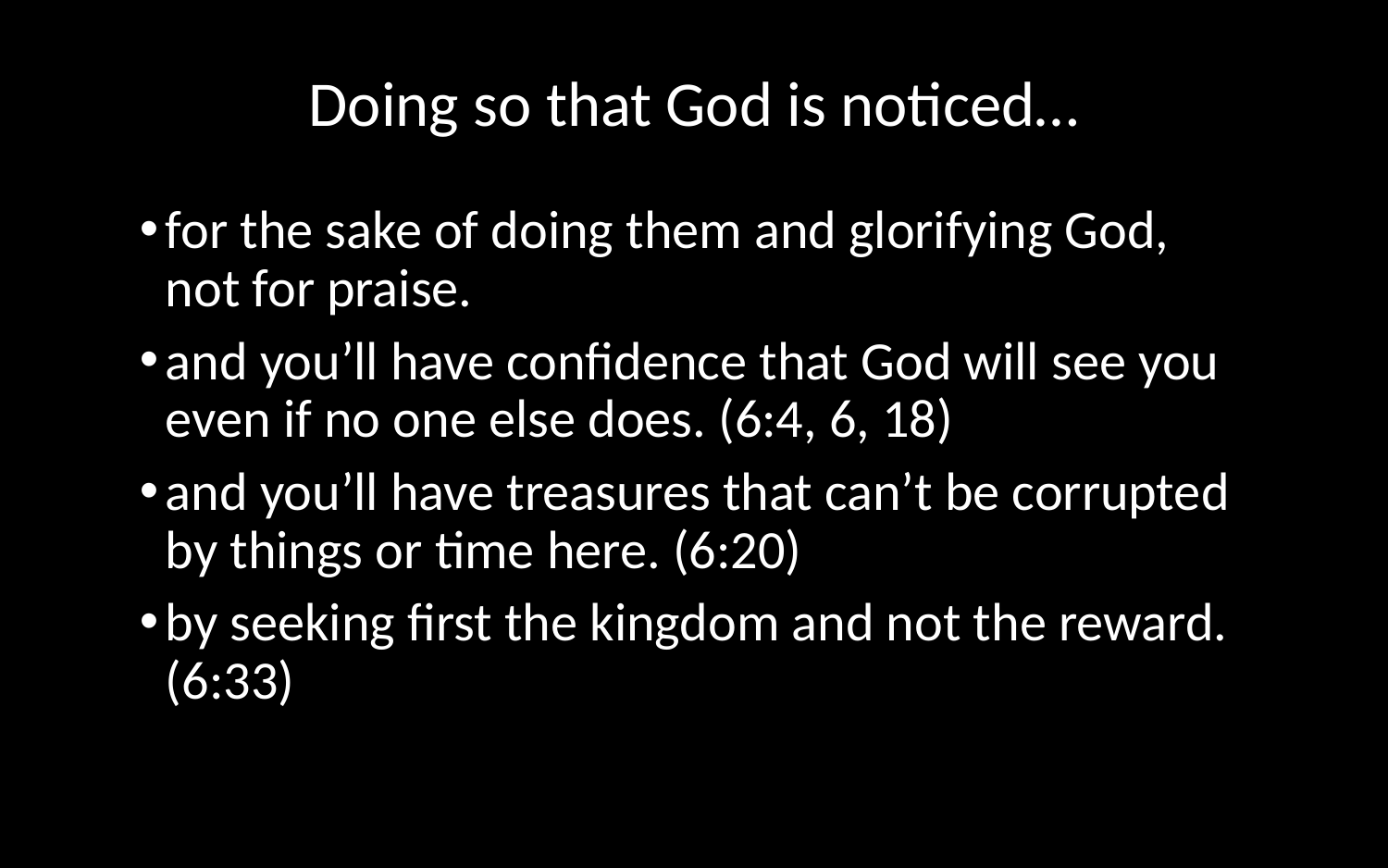

# Doing so that God is noticed…
for the sake of doing them and glorifying God, not for praise.
and you’ll have confidence that God will see you even if no one else does. (6:4, 6, 18)
and you’ll have treasures that can’t be corrupted by things or time here. (6:20)
by seeking first the kingdom and not the reward. (6:33)